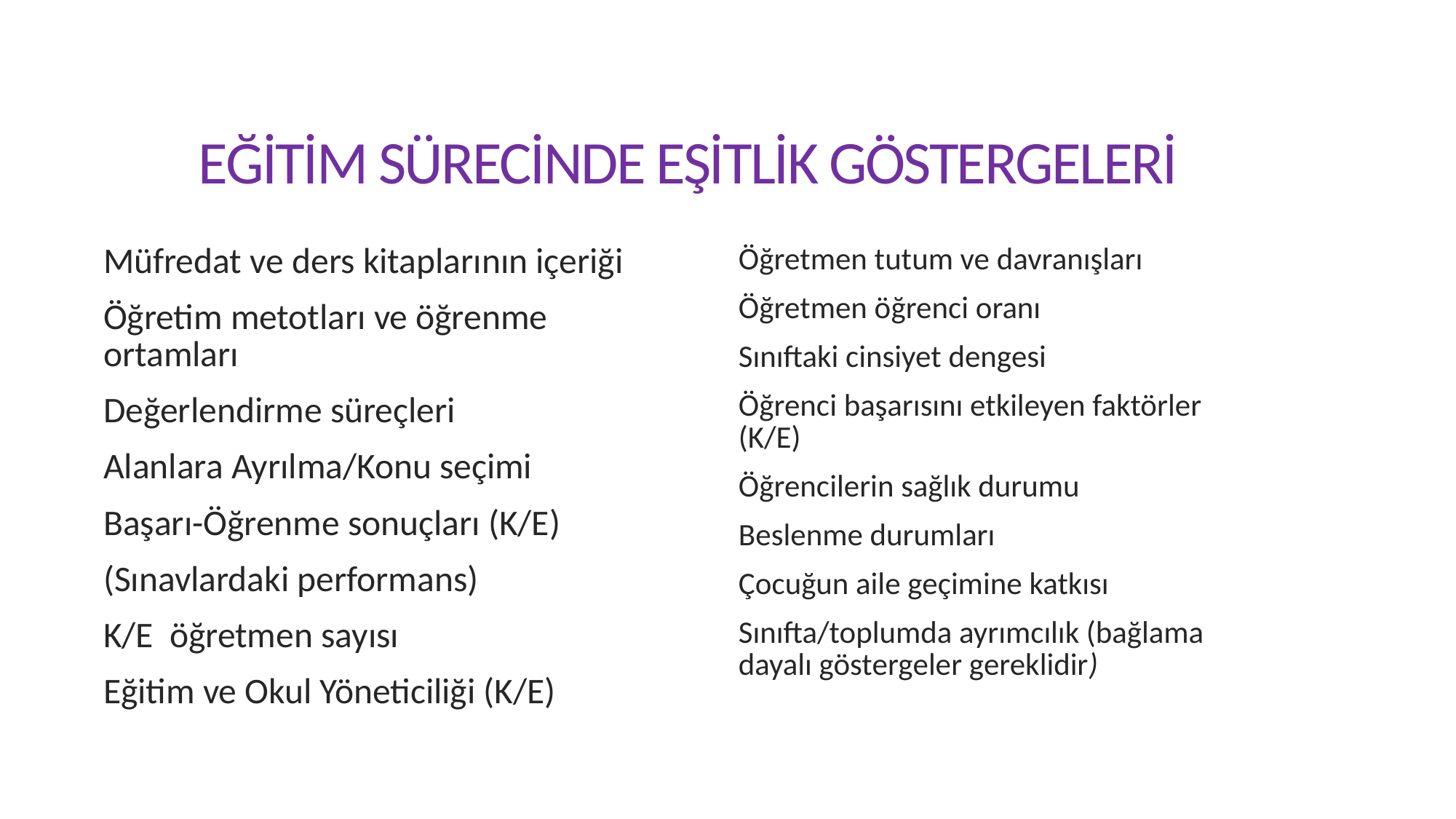

# EĞİTİM SÜRECİNDE EŞİTLİK GÖSTERGELERİ
Müfredat ve ders kitaplarının içeriği
Öğretim metotları ve öğrenme ortamları
Değerlendirme süreçleri
Alanlara Ayrılma/Konu seçimi
Başarı-Öğrenme sonuçları (K/E)
(Sınavlardaki performans)
K/E  öğretmen sayısı
Eğitim ve Okul Yöneticiliği (K/E)

Öğretmen tutum ve davranışları
Öğretmen öğrenci oranı
Sınıftaki cinsiyet dengesi
Öğrenci başarısını etkileyen faktörler (K/E)
Öğrencilerin sağlık durumu
Beslenme durumları
Çocuğun aile geçimine katkısı
Sınıfta/toplumda ayrımcılık (bağlama dayalı göstergeler gereklidir)